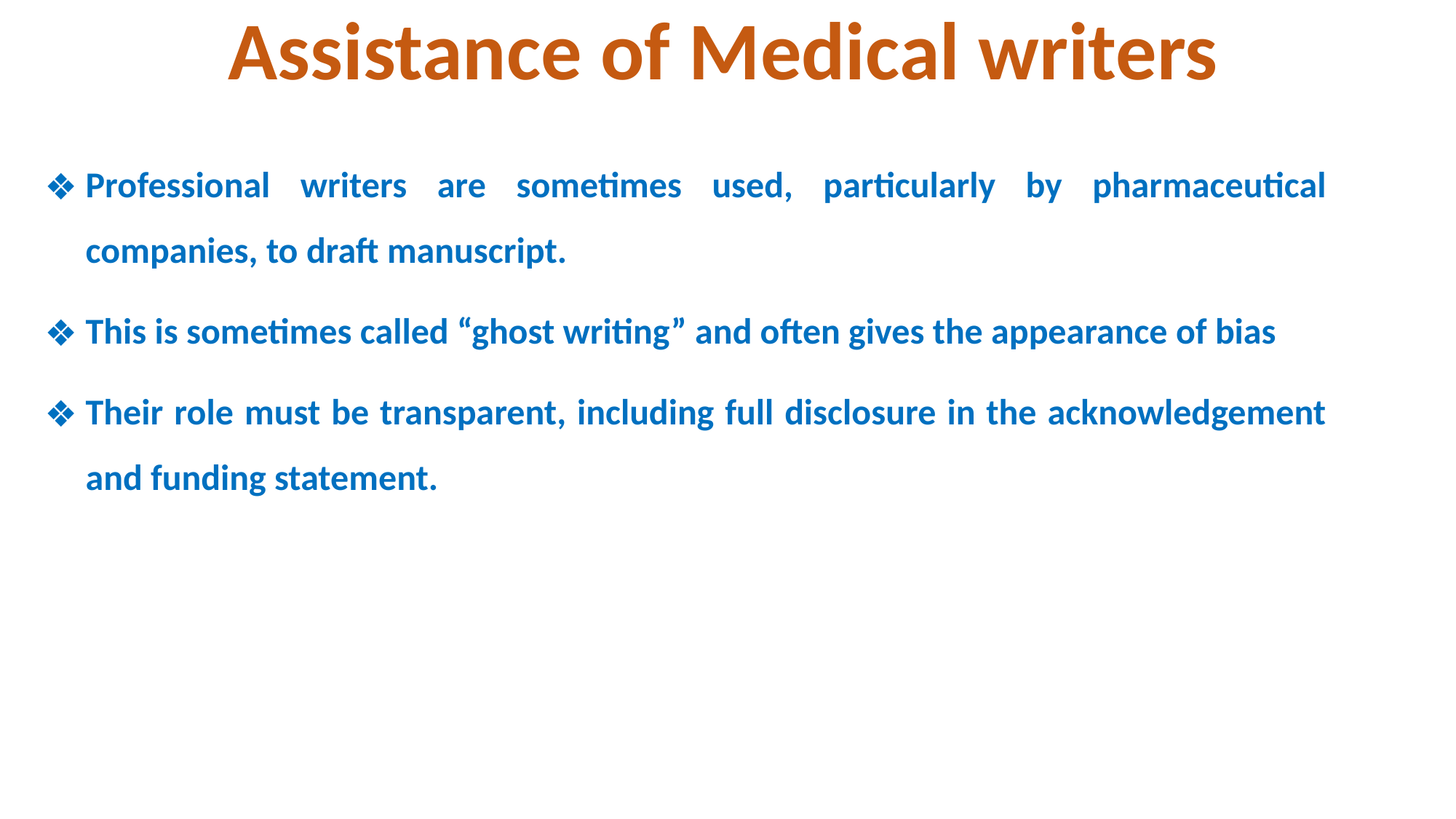

# Assistance of Medical writers
Professional writers are sometimes used, particularly by pharmaceutical companies, to draft manuscript.
This is sometimes called “ghost writing” and often gives the appearance of bias
Their role must be transparent, including full disclosure in the acknowledgement and funding statement.